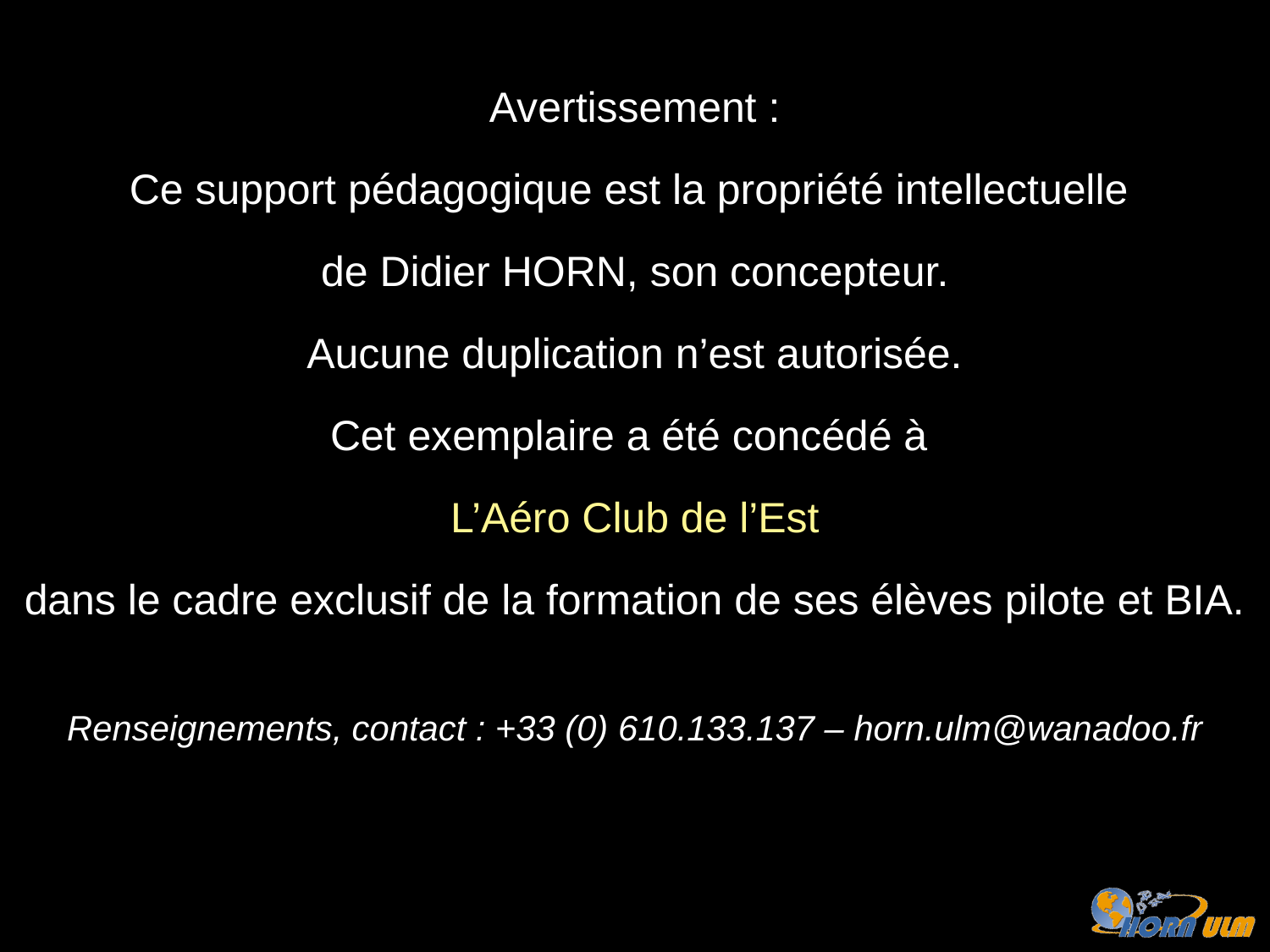

Avertissement :
Ce support pédagogique est la propriété intellectuelle
de Didier HORN, son concepteur.
Aucune duplication n’est autorisée.
Cet exemplaire a été concédé à
L’Aéro Club de l’Est
dans le cadre exclusif de la formation de ses élèves pilote et BIA.

Renseignements, contact : +33 (0) 610.133.137 – horn.ulm@wanadoo.fr